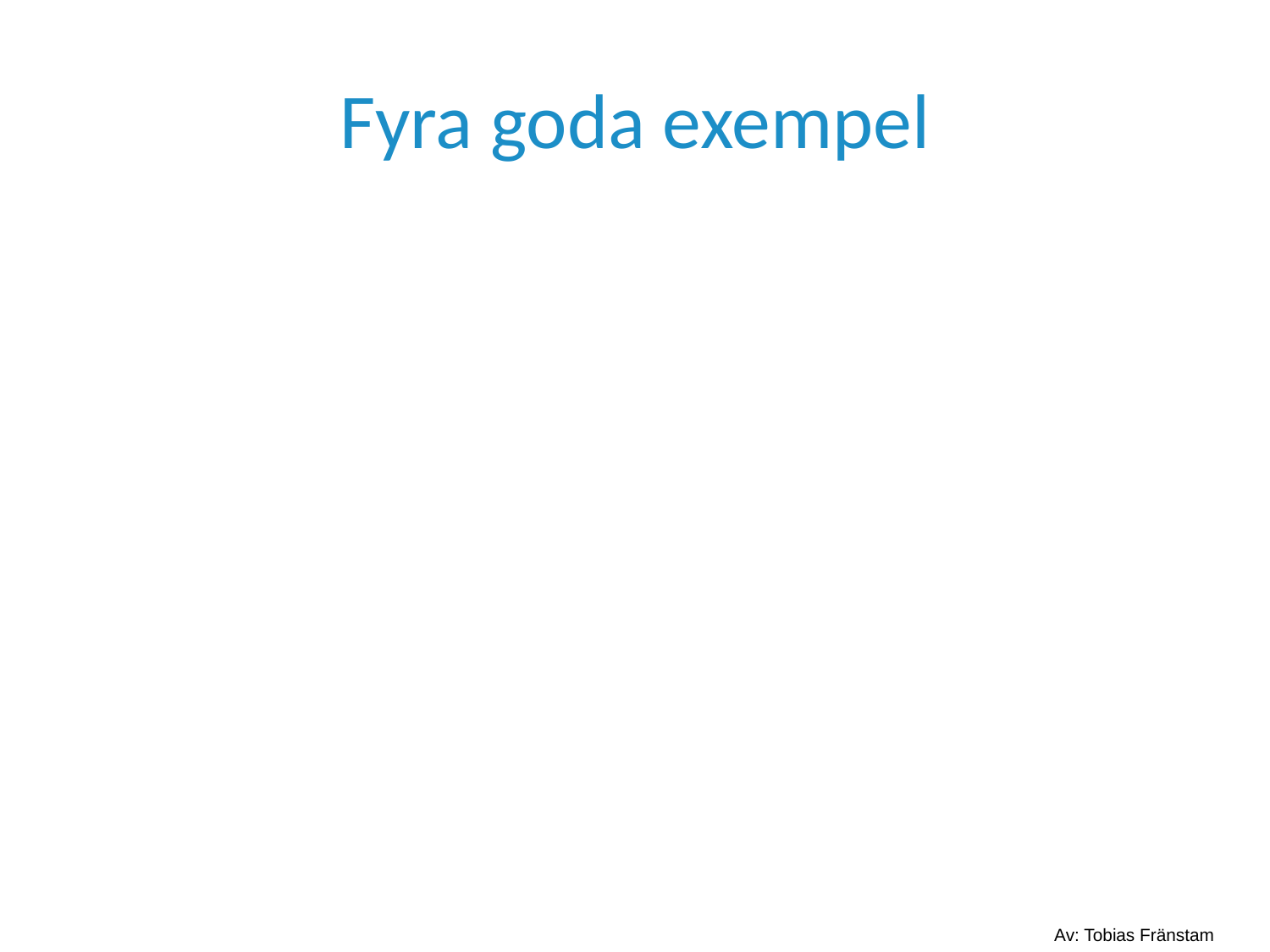

# Fyra goda exempel
Av: Tobias Fränstam